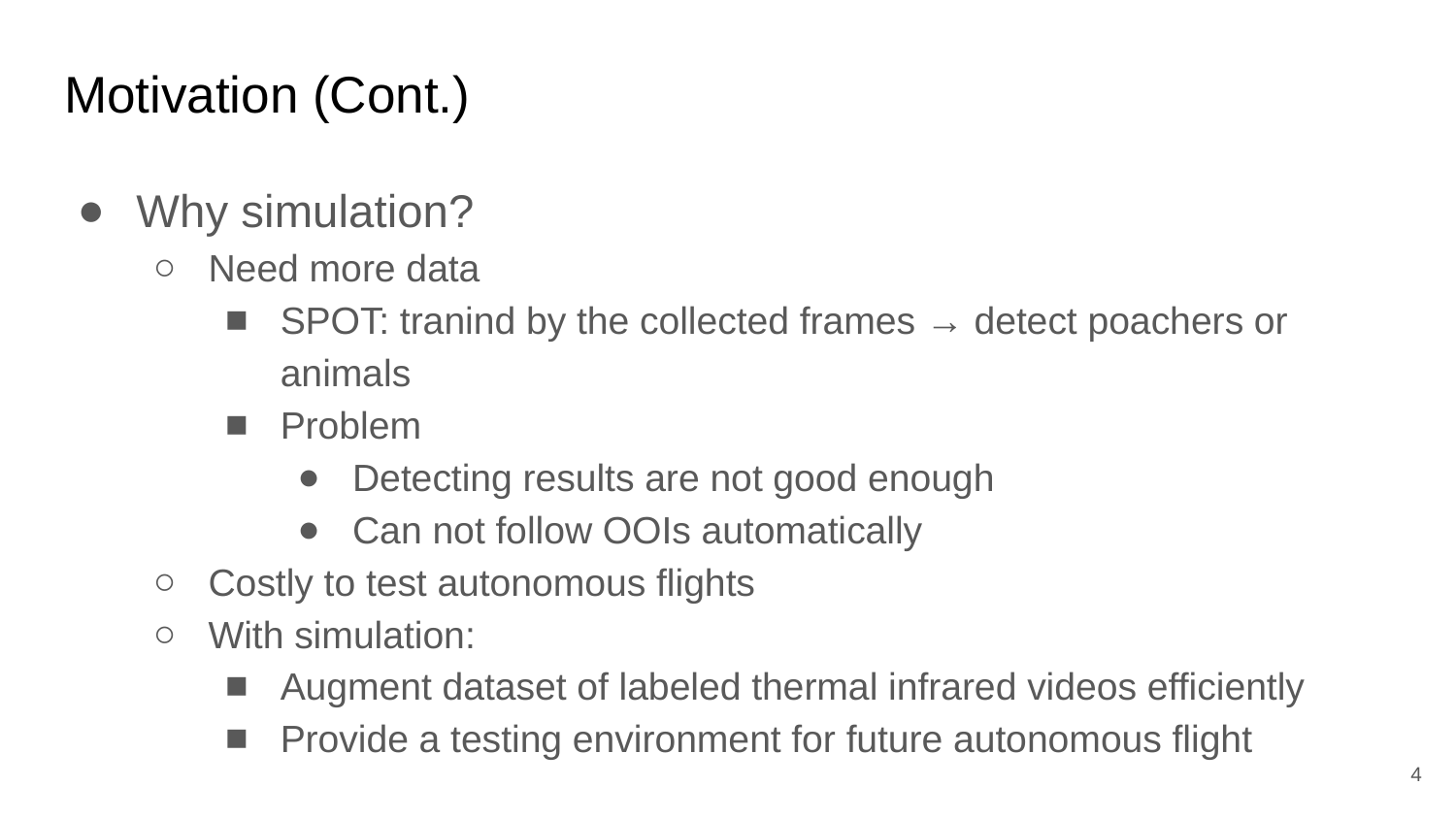

# Motivation (Cont.)
Why simulation?
Need more data
SPOT: tranind by the collected frames → detect poachers or animals
Problem
Detecting results are not good enough
Can not follow OOIs automatically
Costly to test autonomous flights
With simulation:
Augment dataset of labeled thermal infrared videos efficiently
Provide a testing environment for future autonomous flight
4